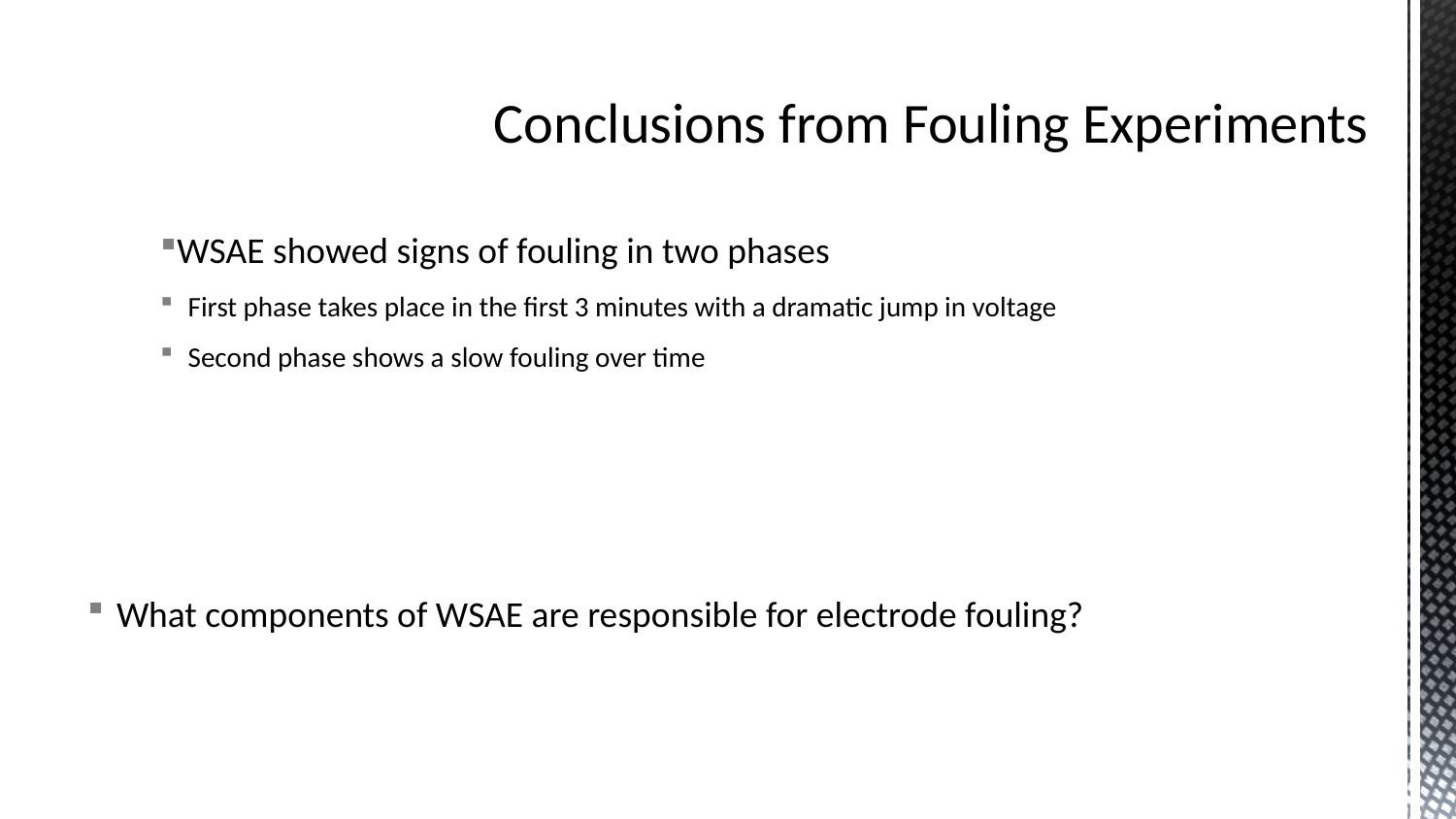

# Conclusions from Fouling Experiments
WSAE showed signs of fouling in two phases
First phase takes place in the first 3 minutes with a dramatic jump in voltage
Second phase shows a slow fouling over time

What components of WSAE are responsible for electrode fouling?